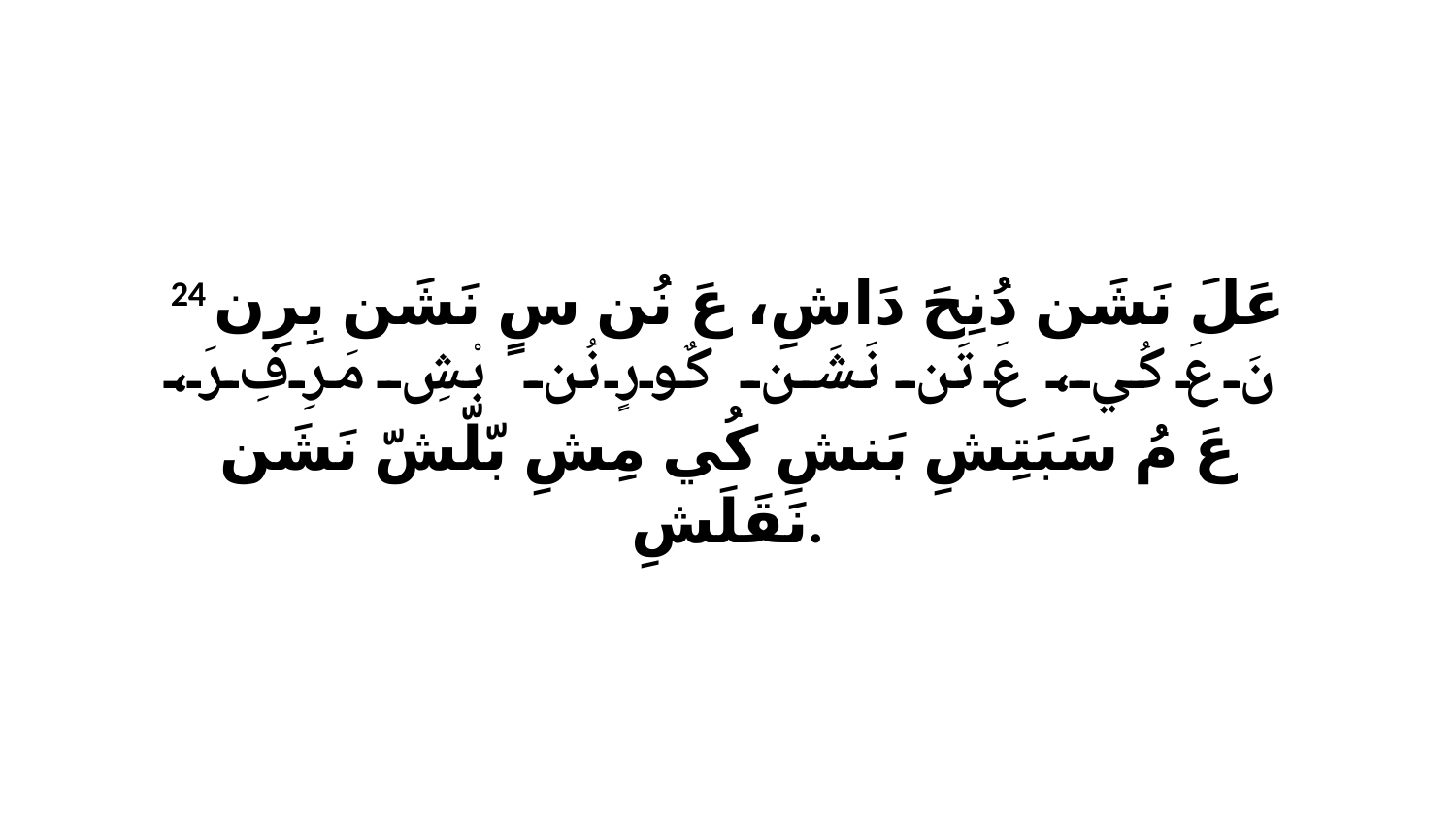

24 عَلَ نَشَن دُنِحَ دَاشِ، عَ نُن سٍ نَشَن بِرِن نَ عَ كُي، عَ تَن نَشَن كٌورٍ نُن بْشِ مَرِفِ رَ، عَ مُ سَبَتِشِ بَنشِ كُي مِشِ بّلّشّ نَشَن نَقَلَشِ.